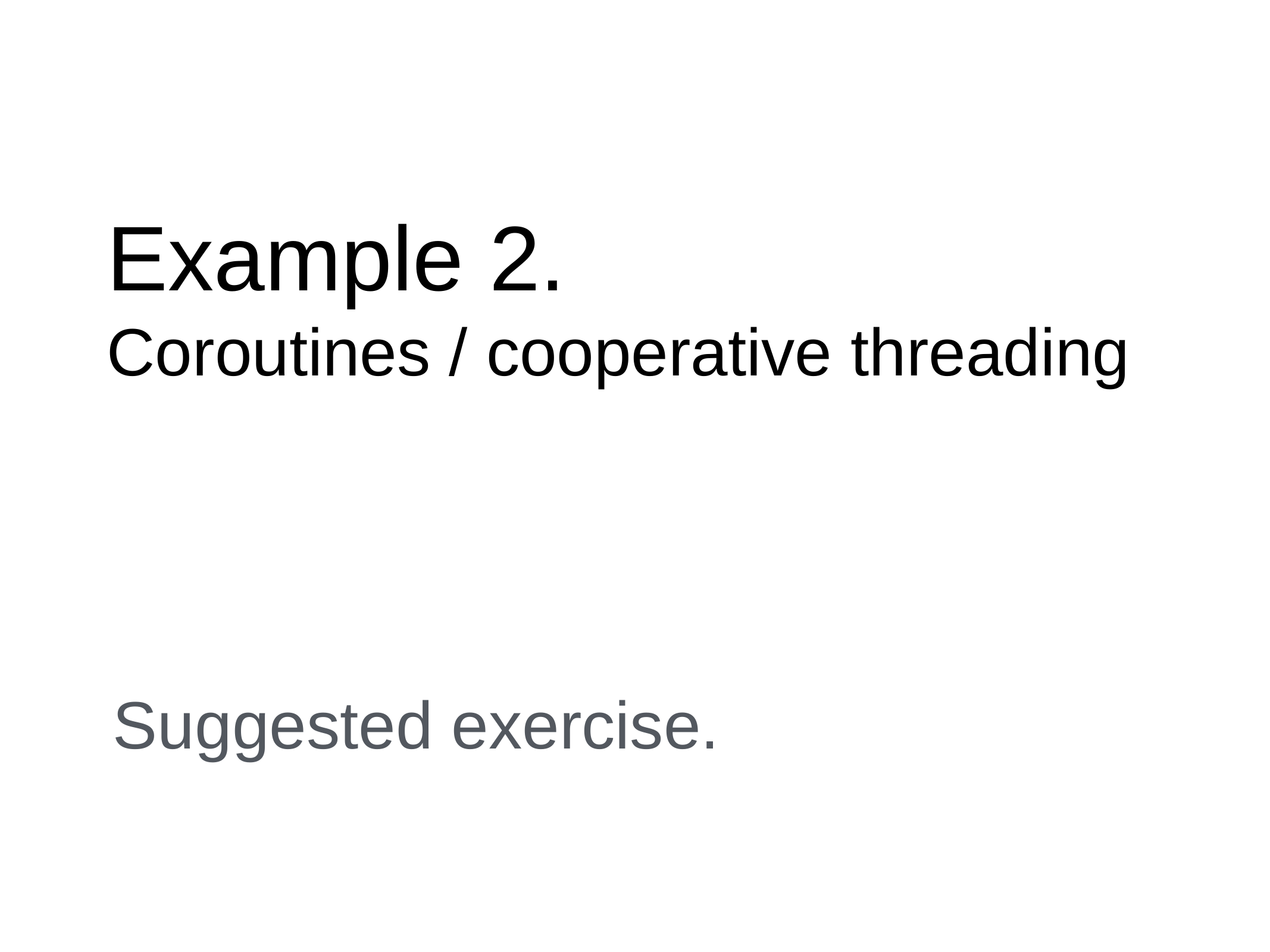

Example 2.
Coroutines / cooperative threading
Suggested exercise.